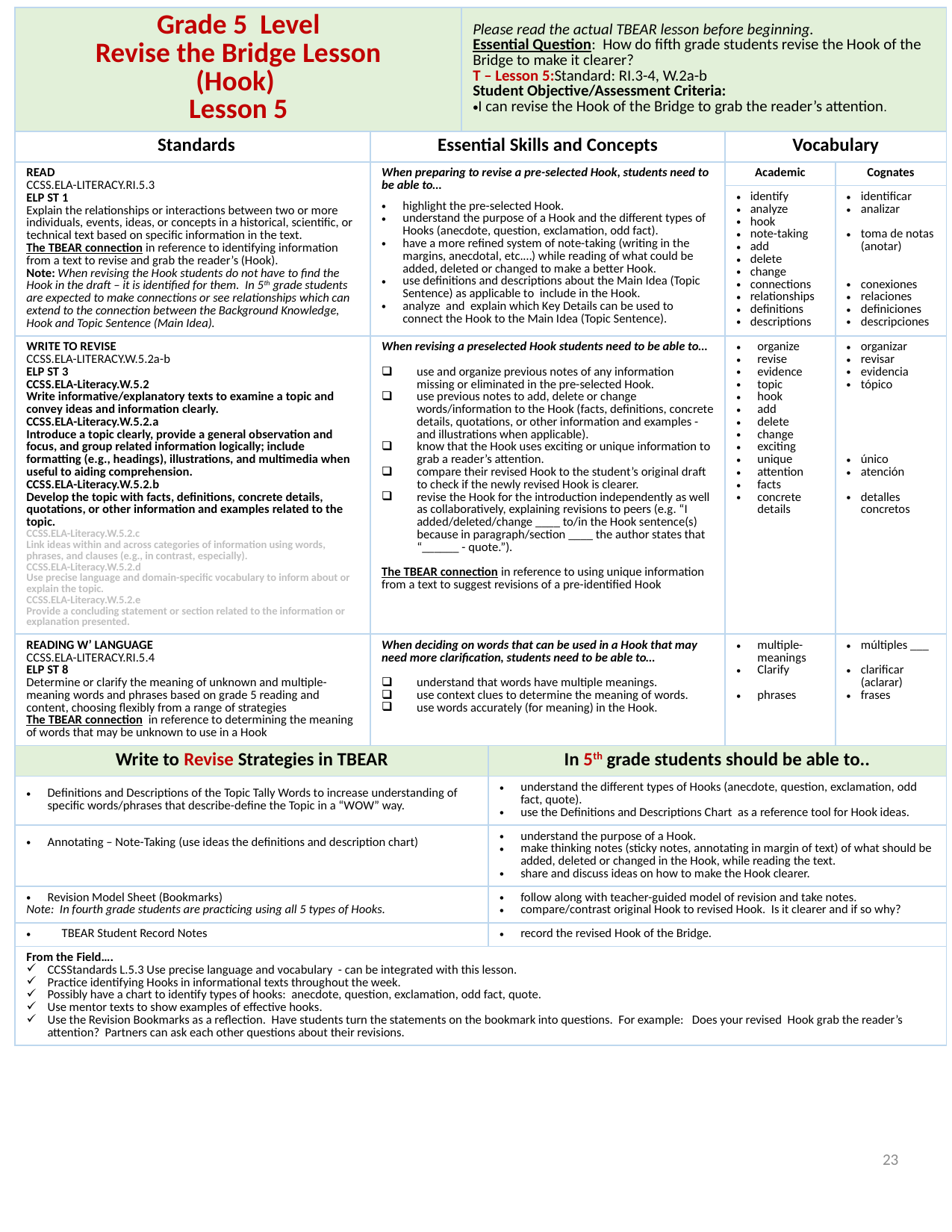

| Grade 5 Level Revise the Bridge Lesson (Hook) Lesson 5 |  | Please read the actual TBEAR lesson before beginning. Essential Question: How do fifth grade students revise the Hook of the Bridge to make it clearer? T – Lesson 5:Standard: RI.3-4, W.2a-b Student Objective/Assessment Criteria: I can revise the Hook of the Bridge to grab the reader’s attention. |  |  |  |
| --- | --- | --- | --- | --- | --- |
| Standards | Essential Skills and Concepts |  |  | Vocabulary |  |
| READ CCSS.ELA-LITERACY.RI.5.3 ELP ST 1 Explain the relationships or interactions between two or more individuals, events, ideas, or concepts in a historical, scientific, or technical text based on specific information in the text. The TBEAR connection in reference to identifying information from a text to revise and grab the reader’s (Hook). Note: When revising the Hook students do not have to find the Hook in the draft – it is identified for them. In 5th grade students are expected to make connections or see relationships which can extend to the connection between the Background Knowledge, Hook and Topic Sentence (Main Idea). | When preparing to revise a pre-selected Hook, students need to be able to… highlight the pre-selected Hook. understand the purpose of a Hook and the different types of Hooks (anecdote, question, exclamation, odd fact). have a more refined system of note-taking (writing in the margins, anecdotal, etc.…) while reading of what could be added, deleted or changed to make a better Hook. use definitions and descriptions about the Main Idea (Topic Sentence) as applicable to include in the Hook. analyze and explain which Key Details can be used to connect the Hook to the Main Idea (Topic Sentence). |  |  | Academic | Cognates |
|  |  |  |  | identify analyze hook note-taking add delete change connections relationships definitions descriptions | identificar analizar toma de notas (anotar) conexiones relaciones definiciones descripciones |
| WRITE TO REVISE CCSS.ELA-LITERACY.W.5.2a-b ELP ST 3 CCSS.ELA-Literacy.W.5.2 Write informative/explanatory texts to examine a topic and convey ideas and information clearly. CCSS.ELA-Literacy.W.5.2.a Introduce a topic clearly, provide a general observation and focus, and group related information logically; include formatting (e.g., headings), illustrations, and multimedia when useful to aiding comprehension. CCSS.ELA-Literacy.W.5.2.b Develop the topic with facts, definitions, concrete details, quotations, or other information and examples related to the topic. CCSS.ELA-Literacy.W.5.2.c Link ideas within and across categories of information using words, phrases, and clauses (e.g., in contrast, especially). CCSS.ELA-Literacy.W.5.2.d Use precise language and domain-specific vocabulary to inform about or explain the topic. CCSS.ELA-Literacy.W.5.2.e Provide a concluding statement or section related to the information or explanation presented. | When revising a preselected Hook students need to be able to… use and organize previous notes of any information missing or eliminated in the pre-selected Hook. use previous notes to add, delete or change words/information to the Hook (facts, definitions, concrete details, quotations, or other information and examples - and illustrations when applicable). know that the Hook uses exciting or unique information to grab a reader’s attention. compare their revised Hook to the student’s original draft to check if the newly revised Hook is clearer. revise the Hook for the introduction independently as well as collaboratively, explaining revisions to peers (e.g. “I added/deleted/change \_\_\_\_ to/in the Hook sentence(s) because in paragraph/section \_\_\_\_ the author states that “\_\_\_\_\_\_ - quote.”). The TBEAR connection in reference to using unique information from a text to suggest revisions of a pre-identified Hook |  |  | organize revise evidence topic hook add delete change exciting unique attention facts concrete details | organizar revisar evidencia tópico único atención detalles concretos |
| READING W’ LANGUAGE CCSS.ELA-LITERACY.RI.5.4 ELP ST 8 Determine or clarify the meaning of unknown and multiple-meaning words and phrases based on grade 5 reading and content, choosing flexibly from a range of strategies The TBEAR connection in reference to determining the meaning of words that may be unknown to use in a Hook | When deciding on words that can be used in a Hook that may need more clarification, students need to be able to… understand that words have multiple meanings. use context clues to determine the meaning of words. use words accurately (for meaning) in the Hook. |  |  | multiple-meanings Clarify phrases | múltiples \_\_\_ clarificar (aclarar) frases |
| Write to Revise Strategies in TBEAR |  |  | In 5th grade students should be able to.. |  |  |
| Definitions and Descriptions of the Topic Tally Words to increase understanding of specific words/phrases that describe-define the Topic in a “WOW” way. |  |  | understand the different types of Hooks (anecdote, question, exclamation, odd fact, quote). use the Definitions and Descriptions Chart as a reference tool for Hook ideas. |  |  |
| Annotating – Note-Taking (use ideas the definitions and description chart) |  |  | understand the purpose of a Hook. make thinking notes (sticky notes, annotating in margin of text) of what should be added, deleted or changed in the Hook, while reading the text. share and discuss ideas on how to make the Hook clearer. |  |  |
| Revision Model Sheet (Bookmarks) Note: In fourth grade students are practicing using all 5 types of Hooks. |  |  | follow along with teacher-guided model of revision and take notes. compare/contrast original Hook to revised Hook. Is it clearer and if so why? |  |  |
| TBEAR Student Record Notes |  |  | record the revised Hook of the Bridge. |  |  |
| From the Field…. CCSStandards L.5.3 Use precise language and vocabulary - can be integrated with this lesson. Practice identifying Hooks in informational texts throughout the week. Possibly have a chart to identify types of hooks: anecdote, question, exclamation, odd fact, quote. Use mentor texts to show examples of effective hooks. Use the Revision Bookmarks as a reflection. Have students turn the statements on the bookmark into questions. For example: Does your revised Hook grab the reader’s attention? Partners can ask each other questions about their revisions. |  |  |  |  |  |
23